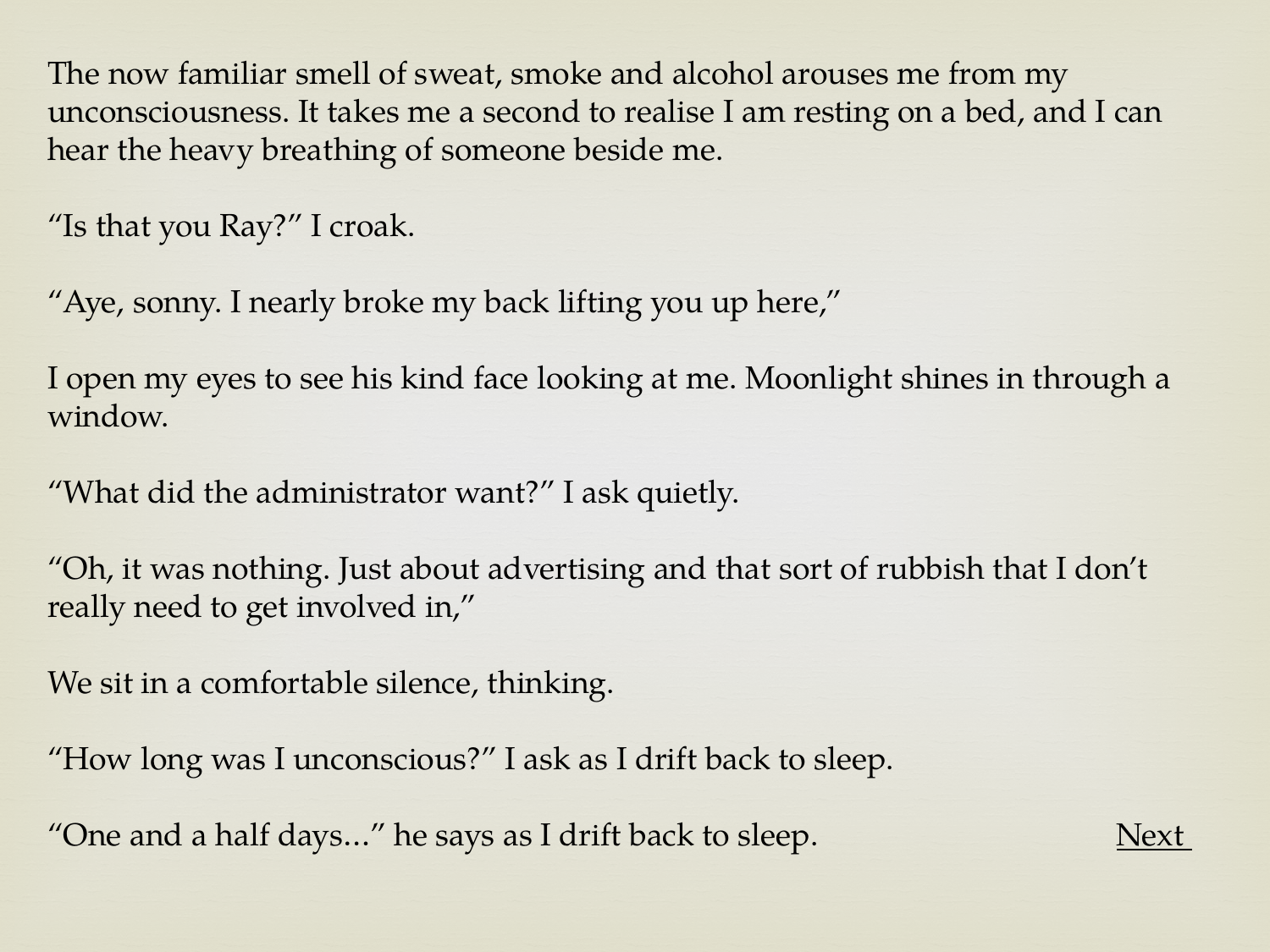

The now familiar smell of sweat, smoke and alcohol arouses me from my unconsciousness. It takes me a second to realise I am resting on a bed, and I can hear the heavy breathing of someone beside me.

“Is that you Ray?” I croak.

“Aye, sonny. I nearly broke my back lifting you up here,”

I open my eyes to see his kind face looking at me. Moonlight shines in through a window.

“What did the administrator want?” I ask quietly.

“Oh, it was nothing. Just about advertising and that sort of rubbish that I don’t really need to get involved in,”

We sit in a comfortable silence, thinking.

“How long was I unconscious?” I ask as I drift back to sleep.

“One and a half days…” he says as I drift back to sleep.                                     Next